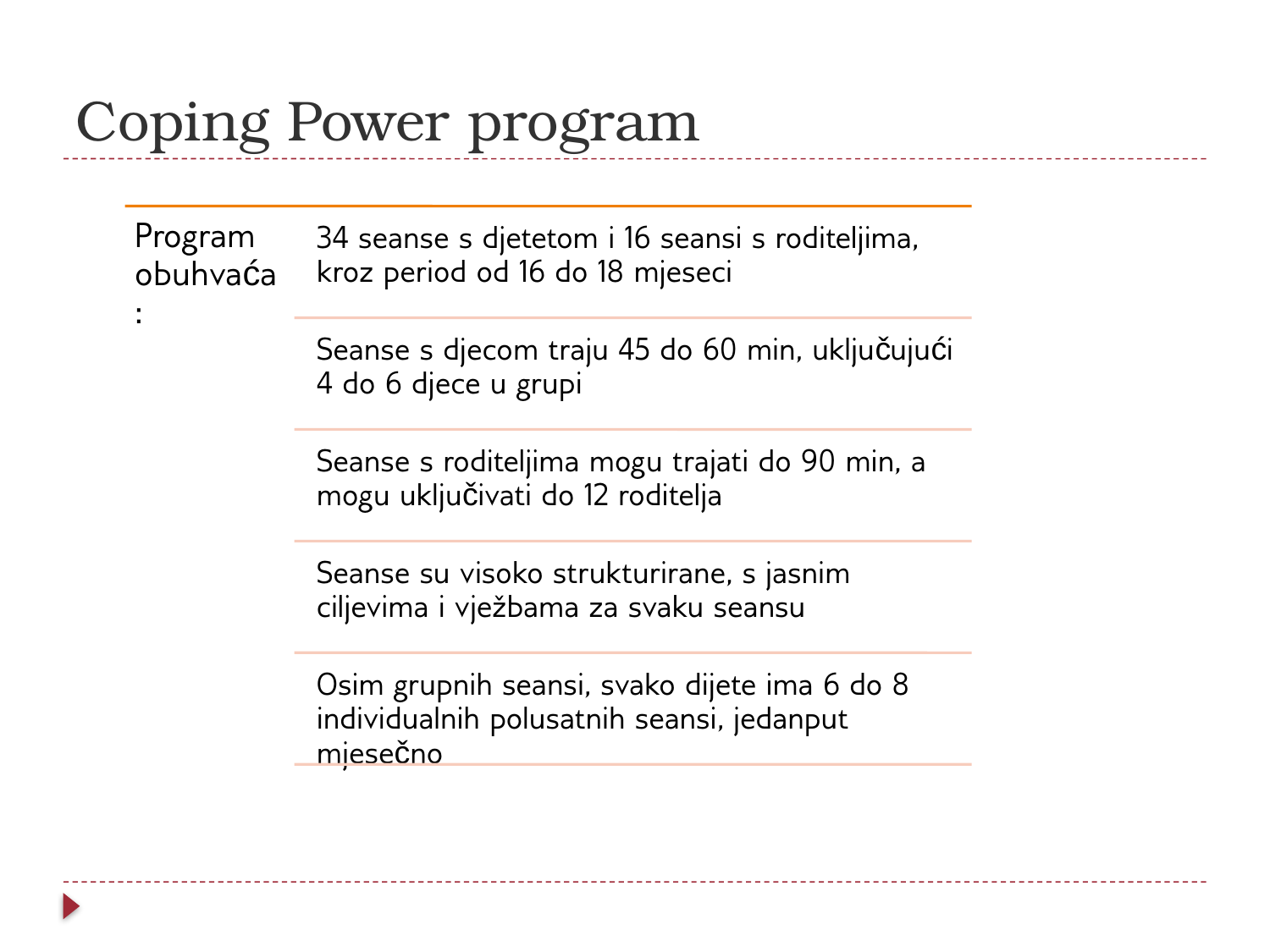

# Coping Power program

Program obuhvaća:
34 seanse s djetetom i 16 seansi s roditeljima, kroz period od 16 do 18 mjeseci
Seanse s djecom traju 45 do 60 min, uključujući 4 do 6 djece u grupi
Seanse s roditeljima mogu trajati do 90 min, a mogu uključivati do 12 roditelja
Seanse su visoko strukturirane, s jasnim ciljevima i vježbama za svaku seansu
Osim grupnih seansi, svako dijete ima 6 do 8 individualnih polusatnih seansi, jedanput mjesečno